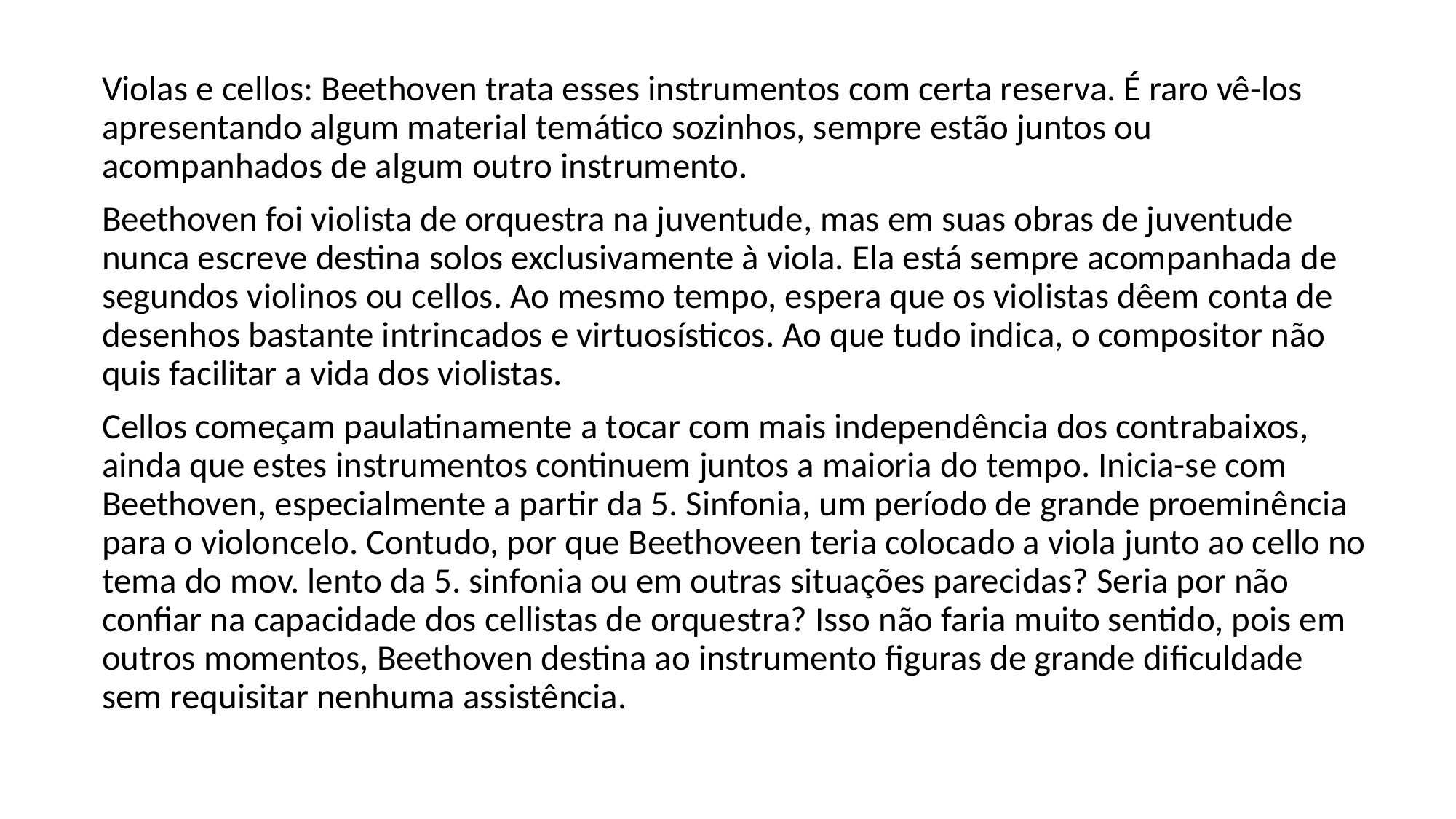

Violas e cellos: Beethoven trata esses instrumentos com certa reserva. É raro vê-los apresentando algum material temático sozinhos, sempre estão juntos ou acompanhados de algum outro instrumento.
Beethoven foi violista de orquestra na juventude, mas em suas obras de juventude nunca escreve destina solos exclusivamente à viola. Ela está sempre acompanhada de segundos violinos ou cellos. Ao mesmo tempo, espera que os violistas dêem conta de desenhos bastante intrincados e virtuosísticos. Ao que tudo indica, o compositor não quis facilitar a vida dos violistas.
Cellos começam paulatinamente a tocar com mais independência dos contrabaixos, ainda que estes instrumentos continuem juntos a maioria do tempo. Inicia-se com Beethoven, especialmente a partir da 5. Sinfonia, um período de grande proeminência para o violoncelo. Contudo, por que Beethoveen teria colocado a viola junto ao cello no tema do mov. lento da 5. sinfonia ou em outras situações parecidas? Seria por não confiar na capacidade dos cellistas de orquestra? Isso não faria muito sentido, pois em outros momentos, Beethoven destina ao instrumento figuras de grande dificuldade sem requisitar nenhuma assistência.